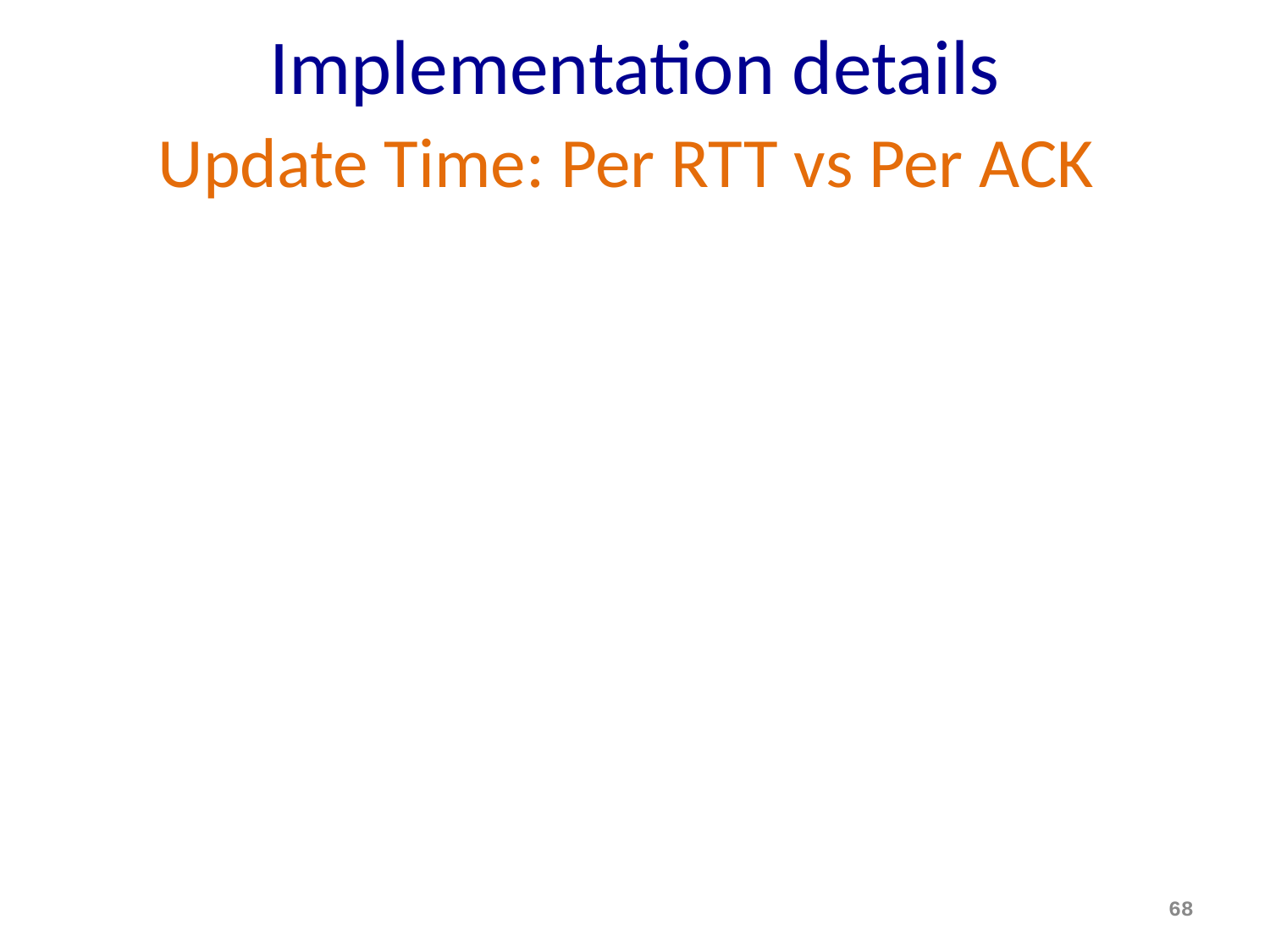

Implementation details
Update Time: Per RTT vs Per ACK
68